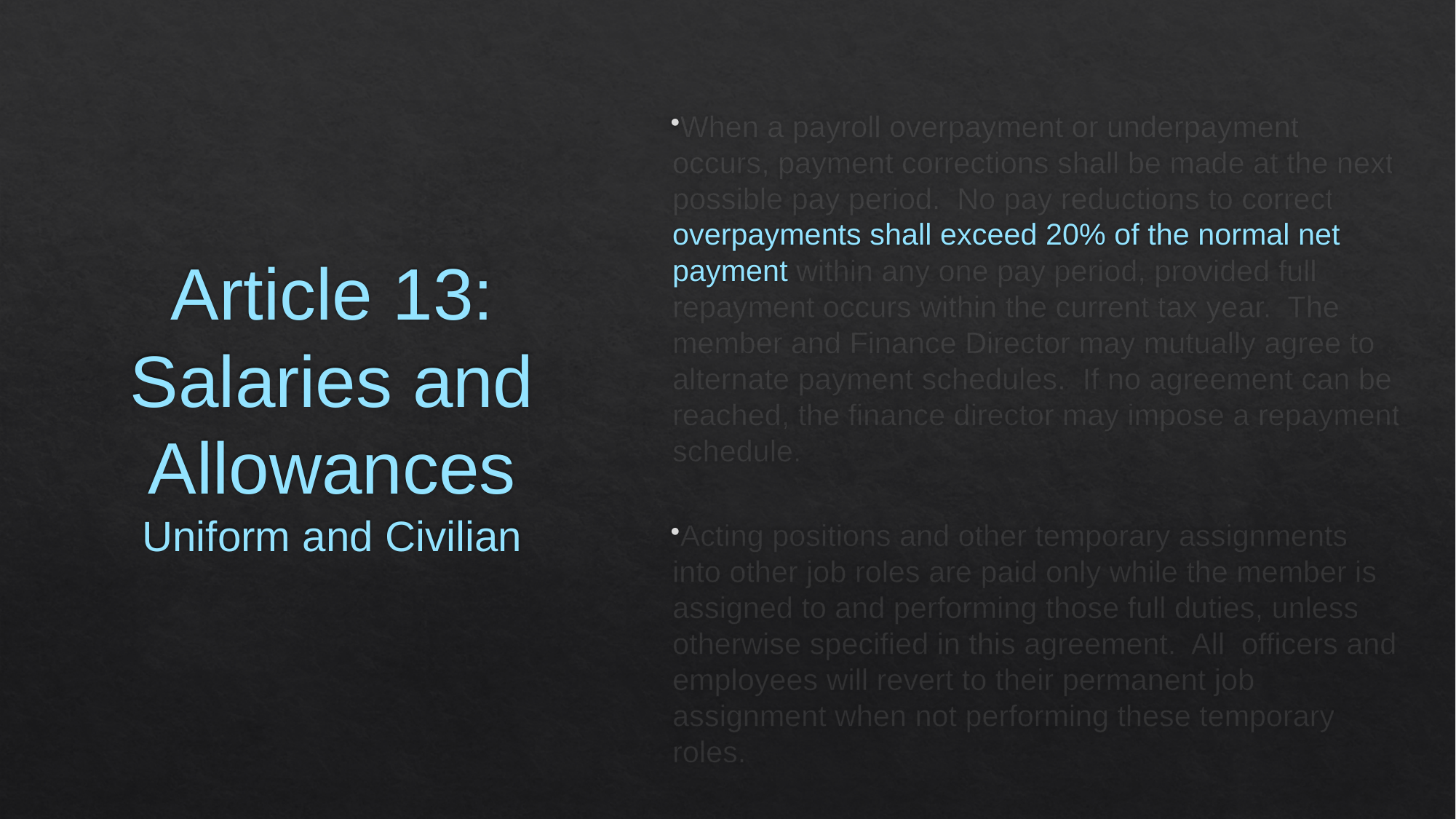

When a payroll overpayment or underpayment occurs, payment corrections shall be made at the next possible pay period.  No pay reductions to correct overpayments shall exceed 20% of the normal net payment within any one pay period, provided full repayment occurs within the current tax year.  The member and Finance Director may mutually agree to alternate payment schedules.  If no agreement can be reached, the finance director may impose a repayment schedule.

Acting positions and other temporary assignments into other job roles are paid only while the member is assigned to and performing those full duties, unless otherwise specified in this agreement.  All  officers and employees will revert to their permanent job assignment when not performing these temporary roles.

# Article 13: Salaries and Allowances Uniform and Civilian